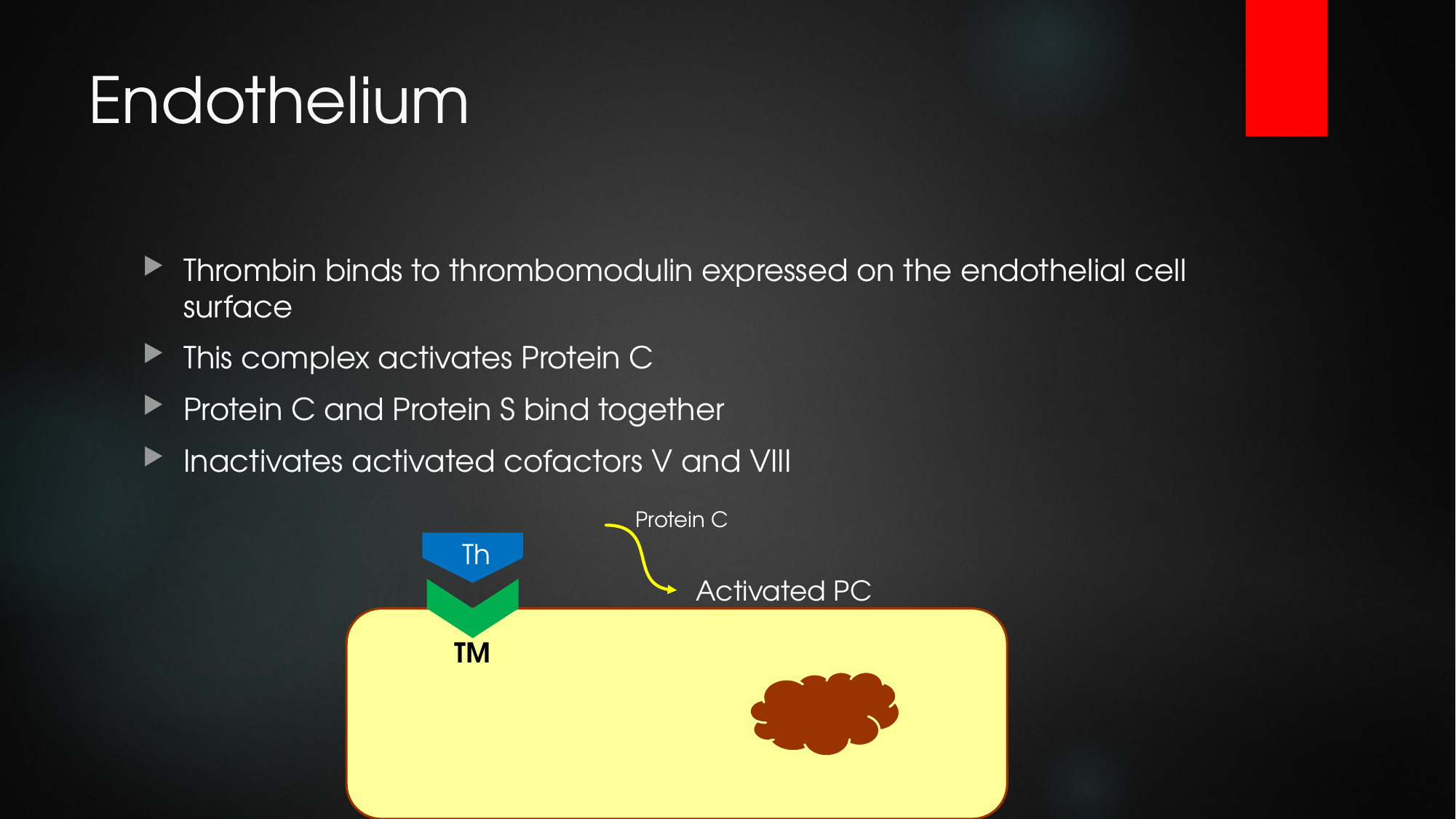

# Endothelium
Thrombin binds to thrombomodulin expressed on the endothelial cell surface
This complex activates Protein C
Protein C and Protein S bind together
Inactivates activated cofactors V and VIII
Protein C

Th

Activated PC

TM